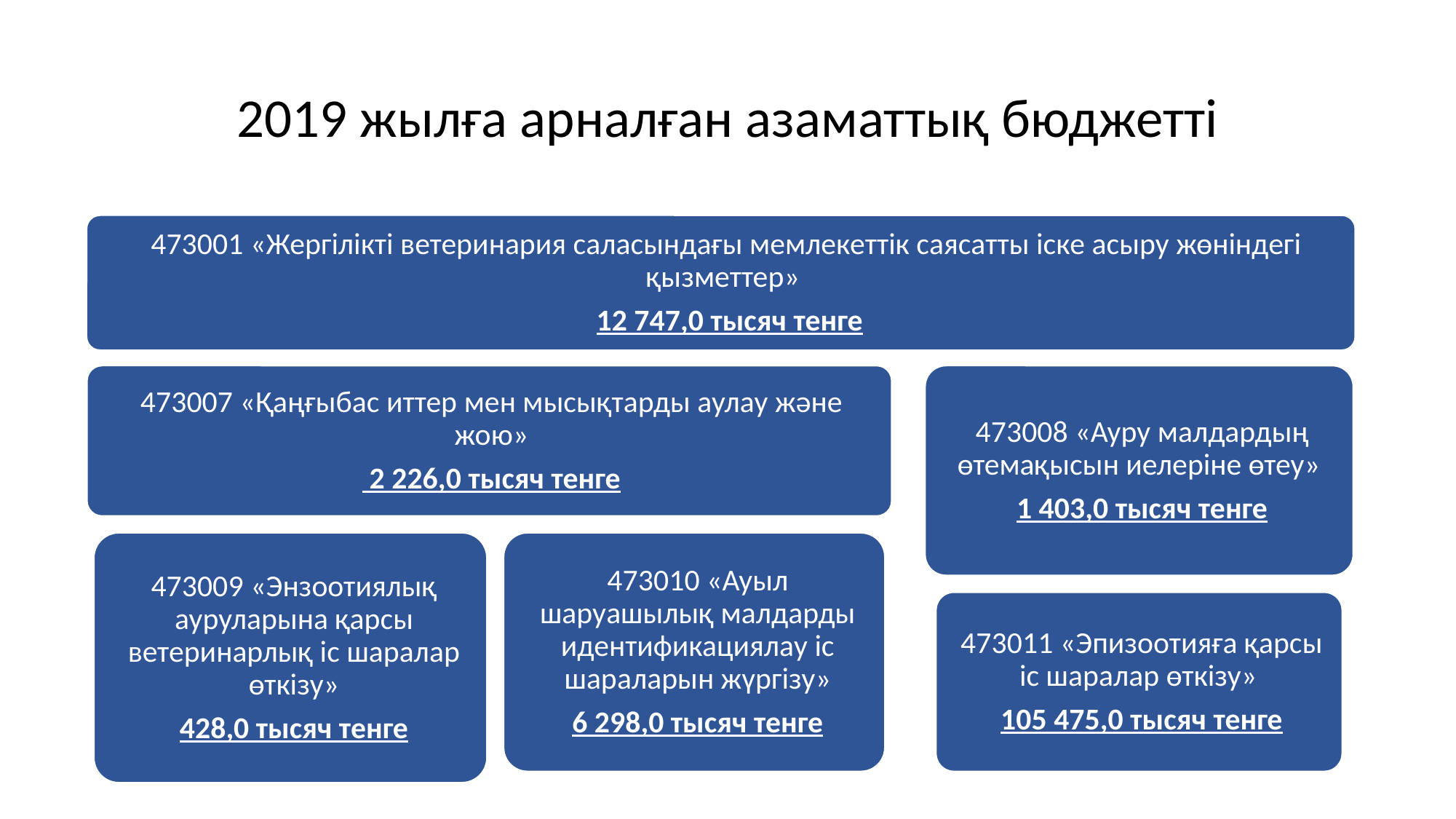

# 2019 жылға арналған азаматтық бюджетті
 473001 «Жергілікті ветеринария саласындағы мемлекеттік саясатты іске асыру жөніндегі қызметтер»
  12 747,0 тысяч тенге
473007 «Қаңғыбас иттер мен мысықтарды аулау және жою»
 2 226,0 тысяч тенге
473009 «Энзоотиялық ауруларына қарсы ветеринарлық іс шаралар өткізу»
428,0 тысяч тенге
473010 «Ауыл шаруашылық малдарды идентификациялау іс шараларын жүргізу»
6 298,0 тысяч тенге
473008 «Ауру малдардың өтемақысын иелеріне өтеу»
1 403,0 тысяч тенге
473011 «Эпизоотияға қарсы іс шаралар өткізу»
105 475,0 тысяч тенге